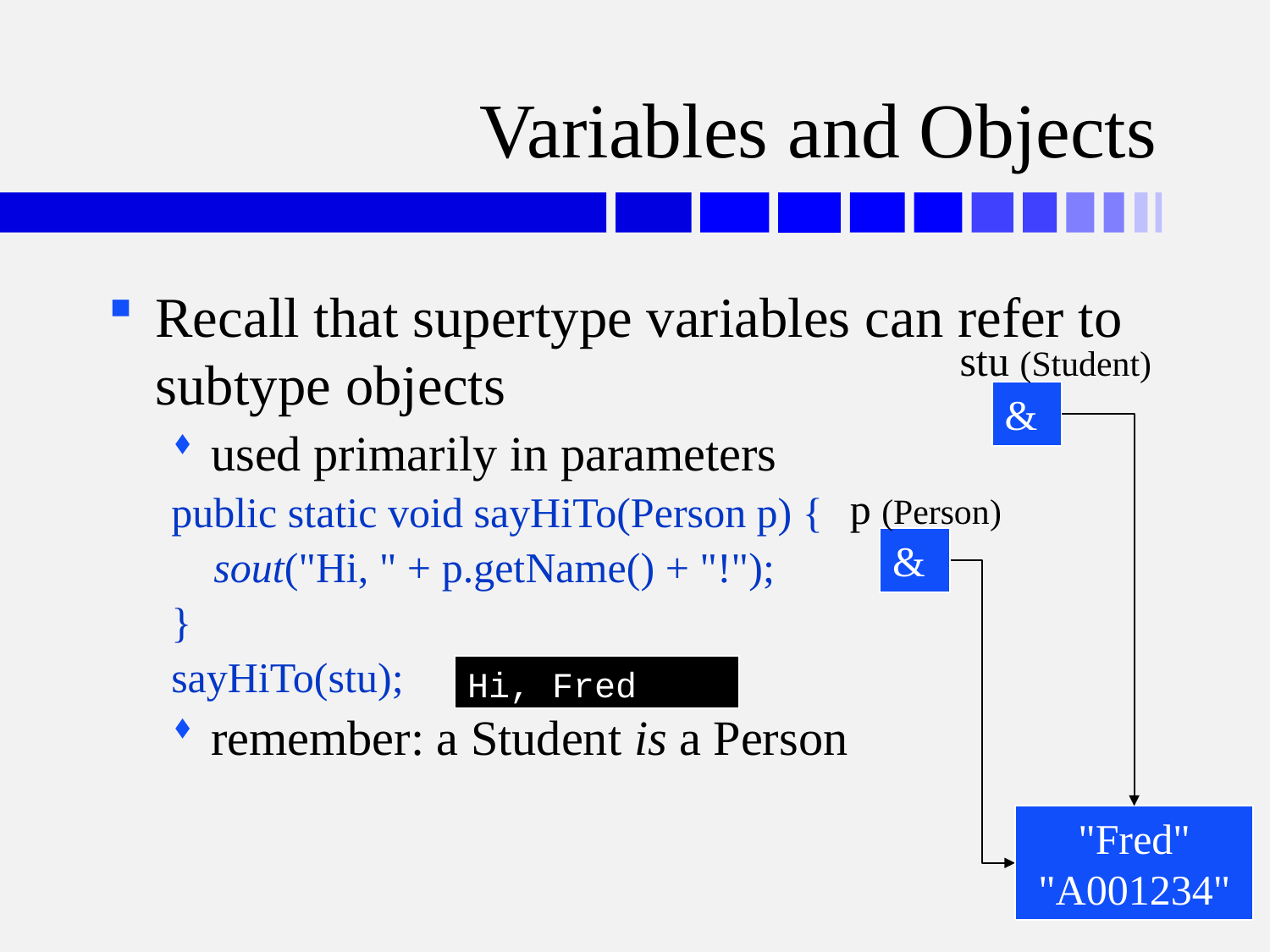

# Variables and Objects
Recall that supertype variables can refer to subtype objects
used primarily in parameters
public static void sayHiTo(Person p) {
    sout("Hi, " + p.getName() + "!");
}
sayHiTo(stu);
remember: a Student is a Person

stu (Student)
&
p (Person)
&
Hi, Fred
"Fred"
"A001234"